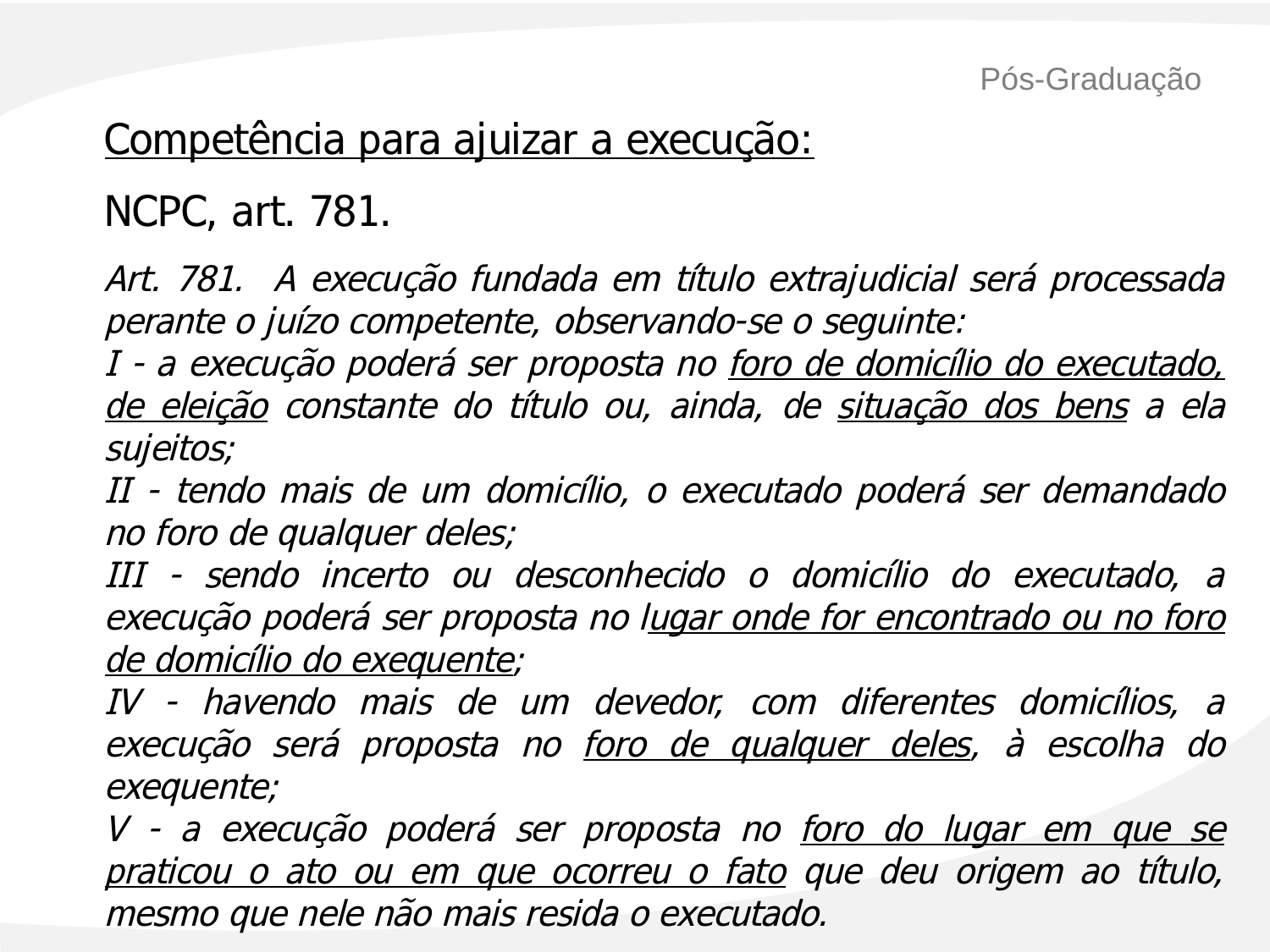

# Pós-Graduação
Competência para ajuizar a execução:

NCPC, art. 781.

Art. 781.  A execução fundada em título extrajudicial será processada perante o juízo competente, observando-se o seguinte:
I - a execução poderá ser proposta no foro de domicílio do executado, de eleição constante do título ou, ainda, de situação dos bens a ela sujeitos;
II - tendo mais de um domicílio, o executado poderá ser demandado no foro de qualquer deles;
III - sendo incerto ou desconhecido o domicílio do executado, a execução poderá ser proposta no lugar onde for encontrado ou no foro de domicílio do exequente;
IV - havendo mais de um devedor, com diferentes domicílios, a execução será proposta no foro de qualquer deles, à escolha do exequente;
V - a execução poderá ser proposta no foro do lugar em que se praticou o ato ou em que ocorreu o fato que deu origem ao título, mesmo que nele não mais resida o executado.